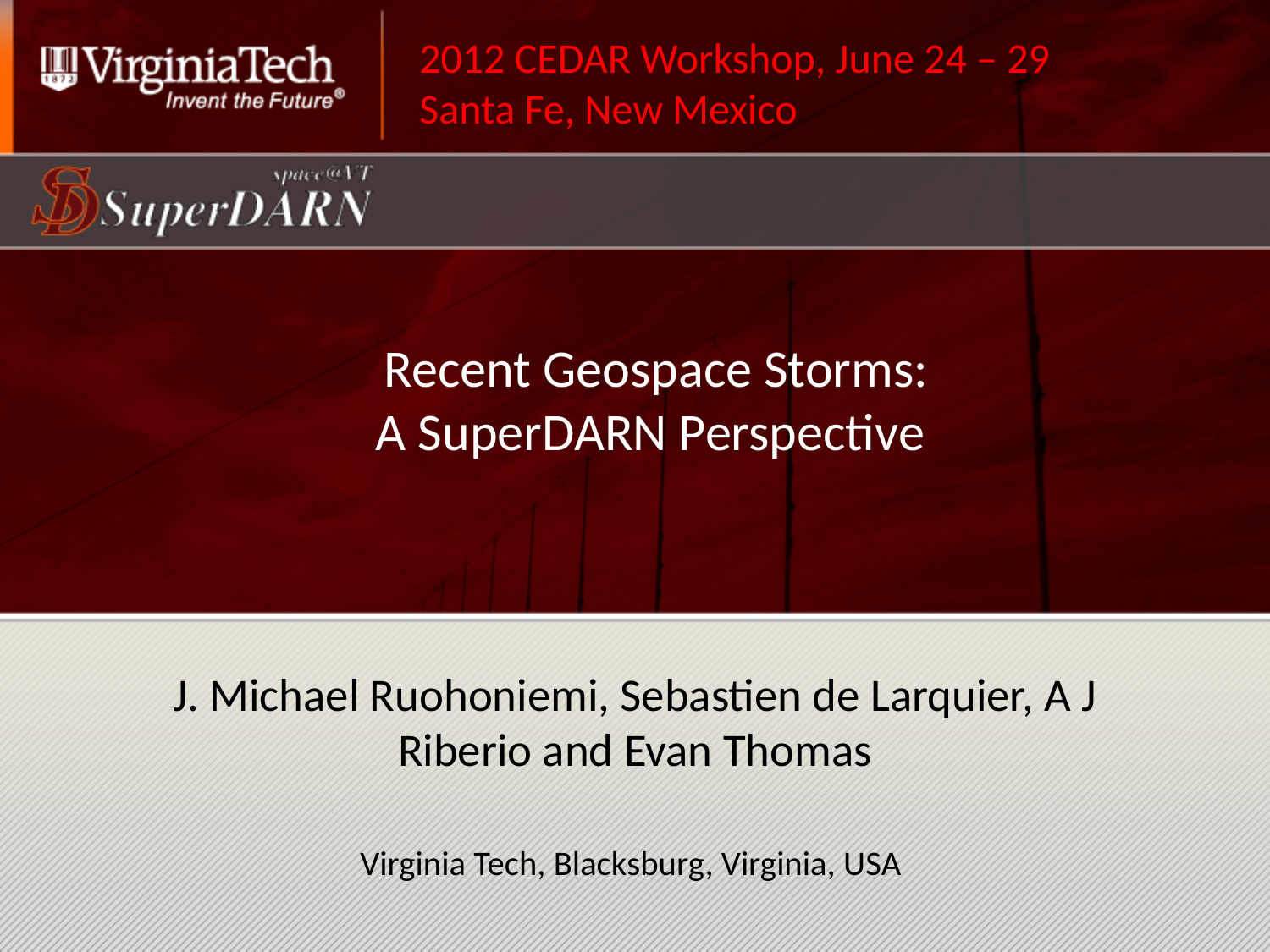

2012 CEDAR Workshop, June 24 – 29
Santa Fe, New Mexico
# Recent Geospace Storms: A SuperDARN Perspective
J. Michael Ruohoniemi, Sebastien de Larquier, A J Riberio and Evan Thomas

Virginia Tech, Blacksburg, Virginia, USA